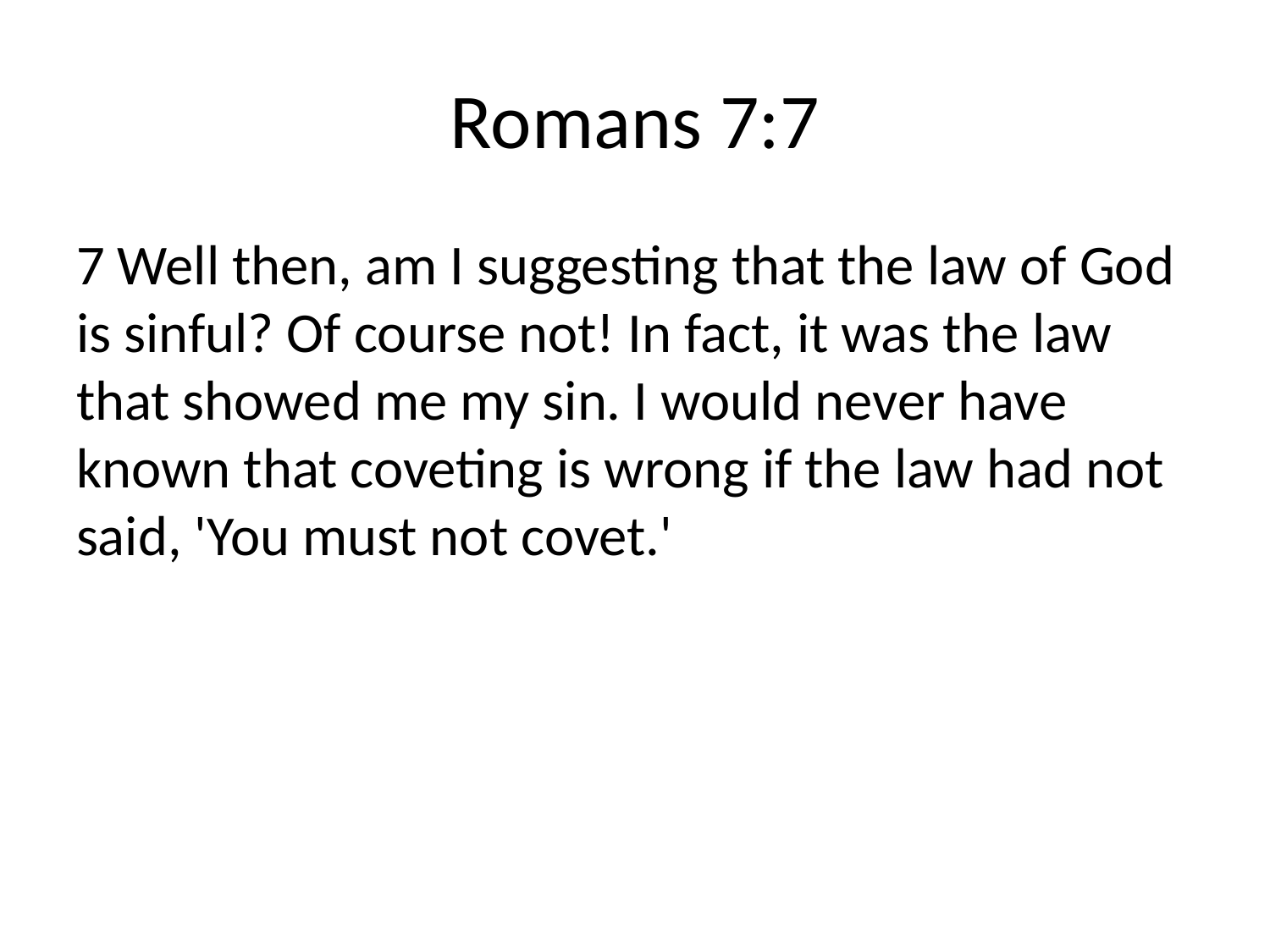

# Romans 7:7
7 Well then, am I suggesting that the law of God is sinful? Of course not! In fact, it was the law that showed me my sin. I would never have known that coveting is wrong if the law had not said, 'You must not covet.'